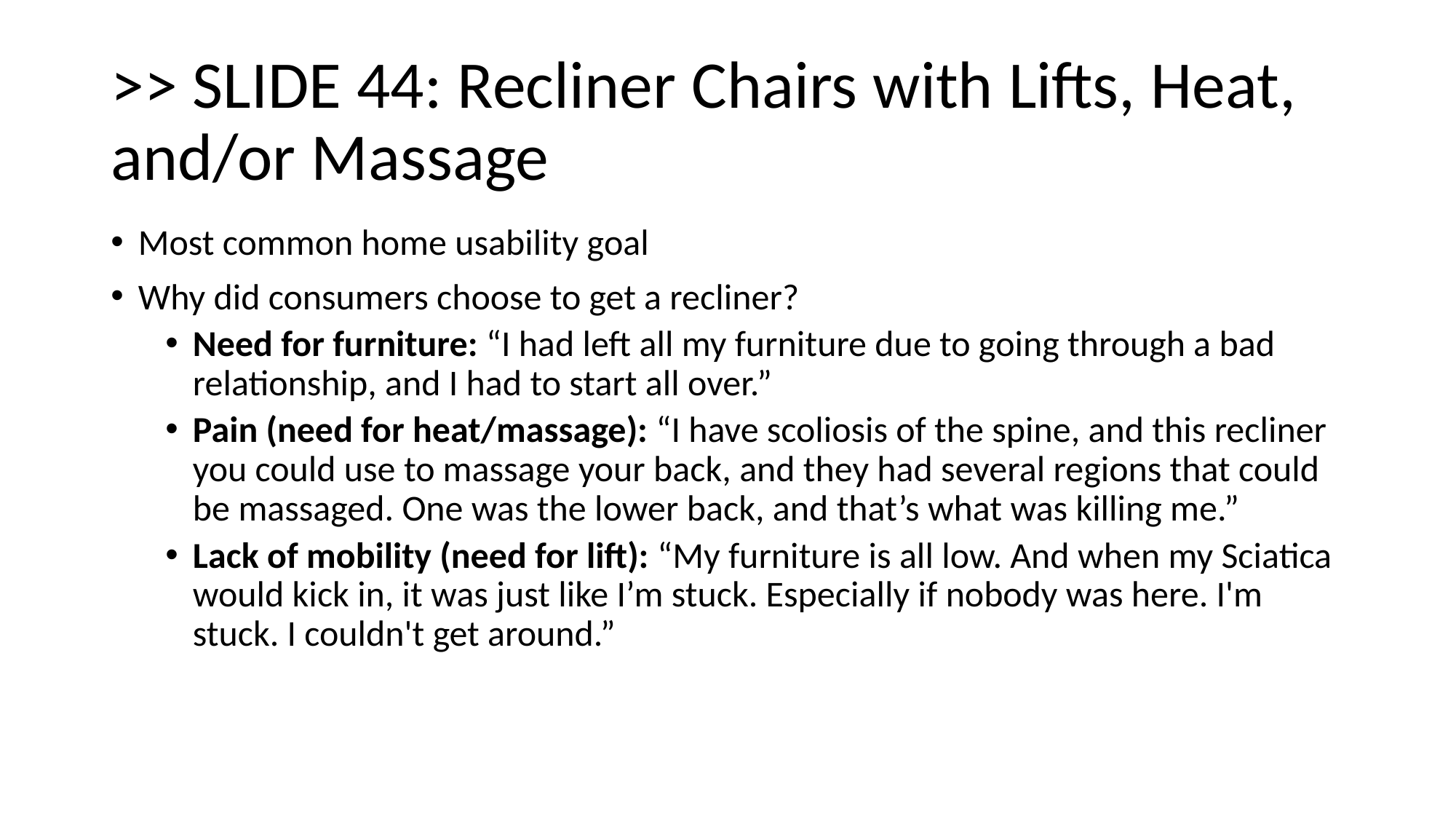

# >> SLIDE 44: Recliner Chairs with Lifts, Heat, and/or Massage
Most common home usability goal
Why did consumers choose to get a recliner?
Need for furniture: “I had left all my furniture due to going through a bad relationship, and I had to start all over.”
Pain (need for heat/massage): “I have scoliosis of the spine, and this recliner you could use to massage your back, and they had several regions that could be massaged. One was the lower back, and that’s what was killing me.”
Lack of mobility (need for lift): “My furniture is all low. And when my Sciatica would kick in, it was just like I’m stuck. Especially if nobody was here. I'm stuck. I couldn't get around.”